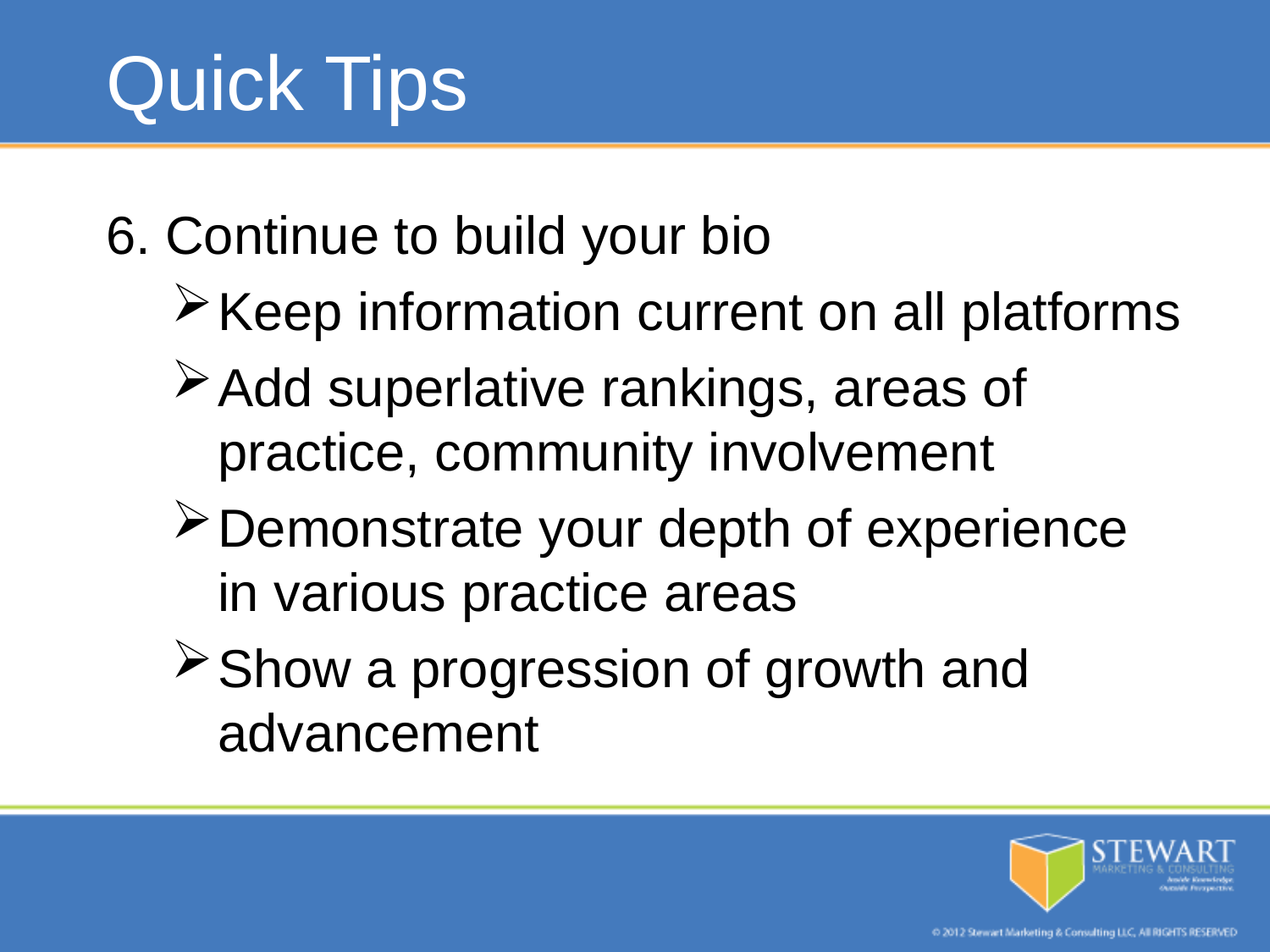

Quick Tips
6. Continue to build your bio
Keep information current on all platforms
Add superlative rankings, areas of practice, community involvement
Demonstrate your depth of experience in various practice areas
Show a progression of growth and advancement